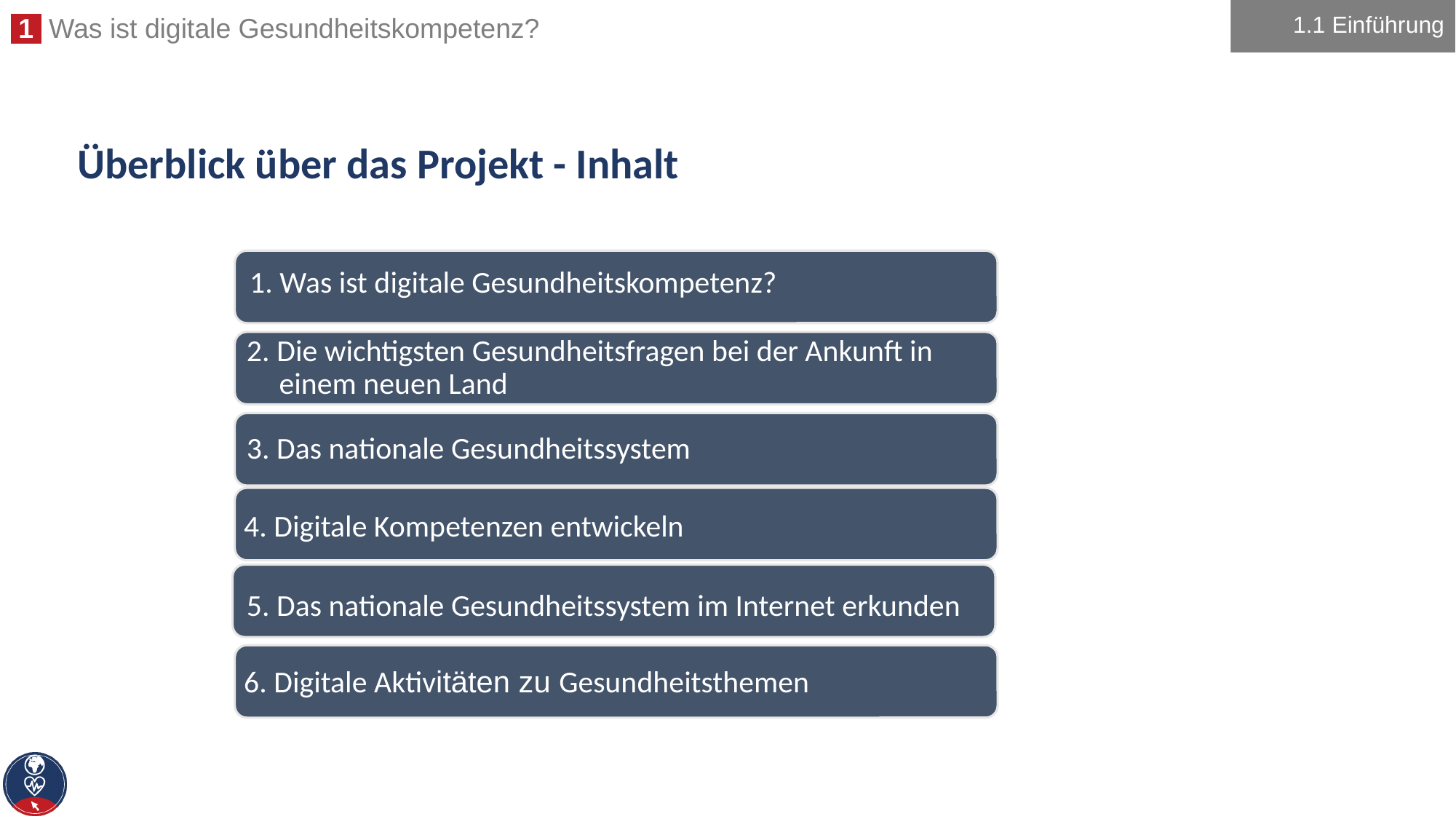

1.1 Einführung
# Überblick über das Projekt - Inhalt

1. Was ist digitale Gesundheitskompetenz?

2. Die wichtigsten Gesundheitsfragen bei der Ankunft in einem neuen Land

3. Das nationale Gesundheitssystem

4. Digitale Kompetenzen entwickeln

5. Das nationale Gesundheitssystem im Internet erkunden

6. Digitale Aktivitäten zu Gesundheitsthemen